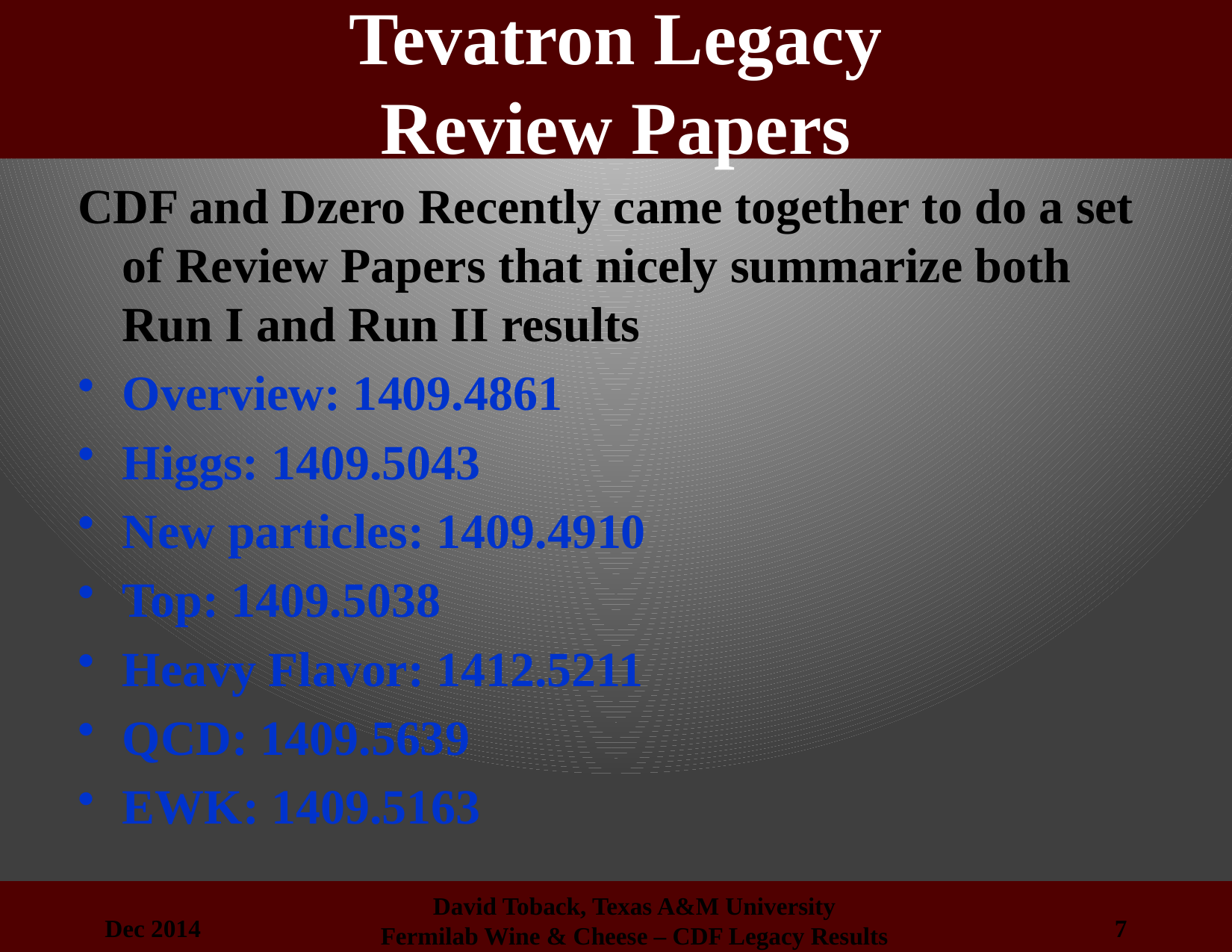

# Tevatron Legacy Review Papers
CDF and Dzero Recently came together to do a set of Review Papers that nicely summarize both Run I and Run II results
Overview: 1409.4861
Higgs: 1409.5043
New particles: 1409.4910
Top: 1409.5038
Heavy Flavor: 1412.5211
QCD: 1409.5639
EWK: 1409.5163

Dec 2014

7
David Toback, Texas A&M University
Fermilab Wine & Cheese – CDF Legacy Results